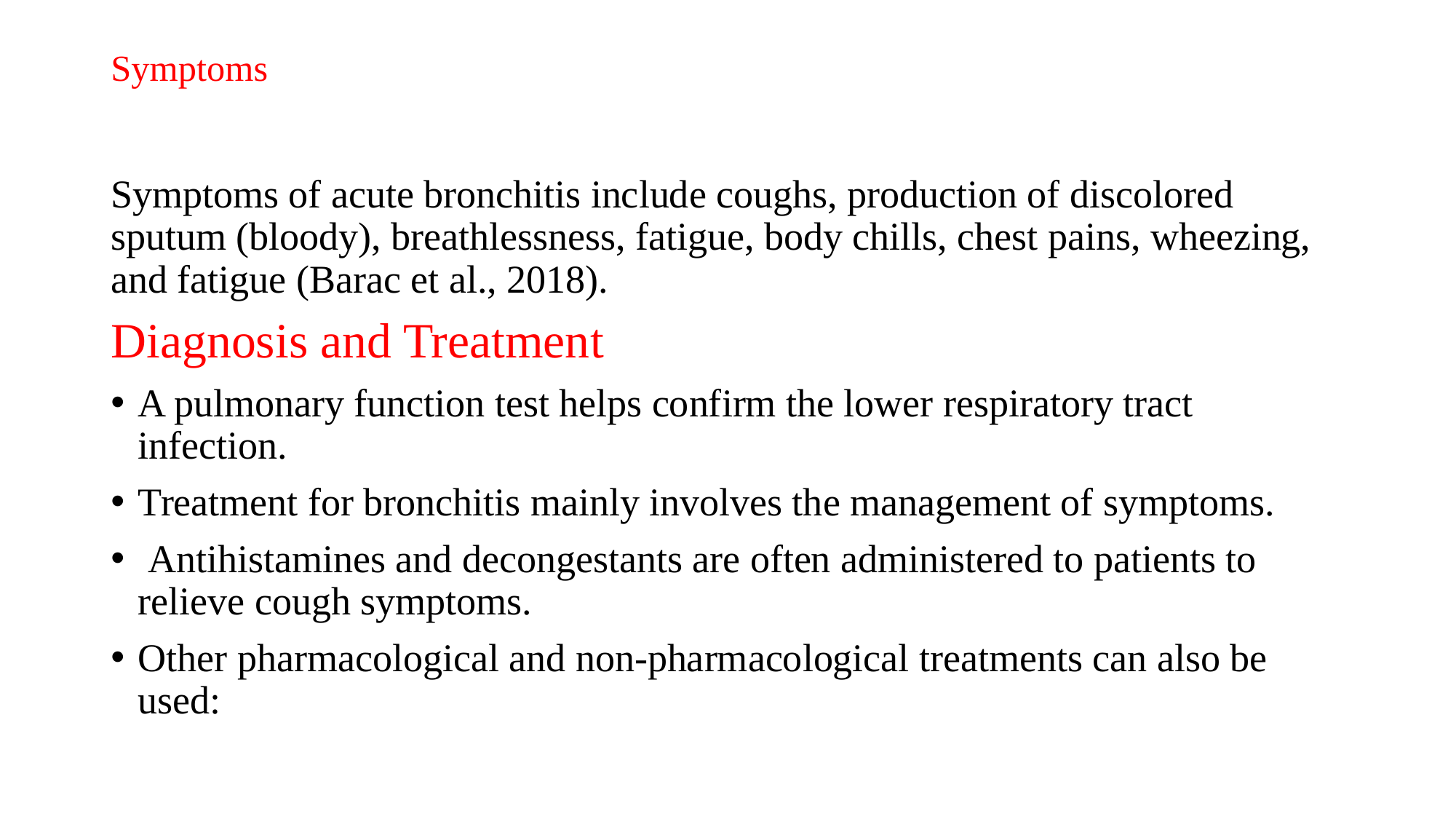

# Symptoms
Symptoms of acute bronchitis include coughs, production of discolored sputum (bloody), breathlessness, fatigue, body chills, chest pains, wheezing, and fatigue (Barac et al., 2018).
Diagnosis and Treatment
A pulmonary function test helps confirm the lower respiratory tract infection.
Treatment for bronchitis mainly involves the management of symptoms.
 Antihistamines and decongestants are often administered to patients to relieve cough symptoms.
Other pharmacological and non-pharmacological treatments can also be used: